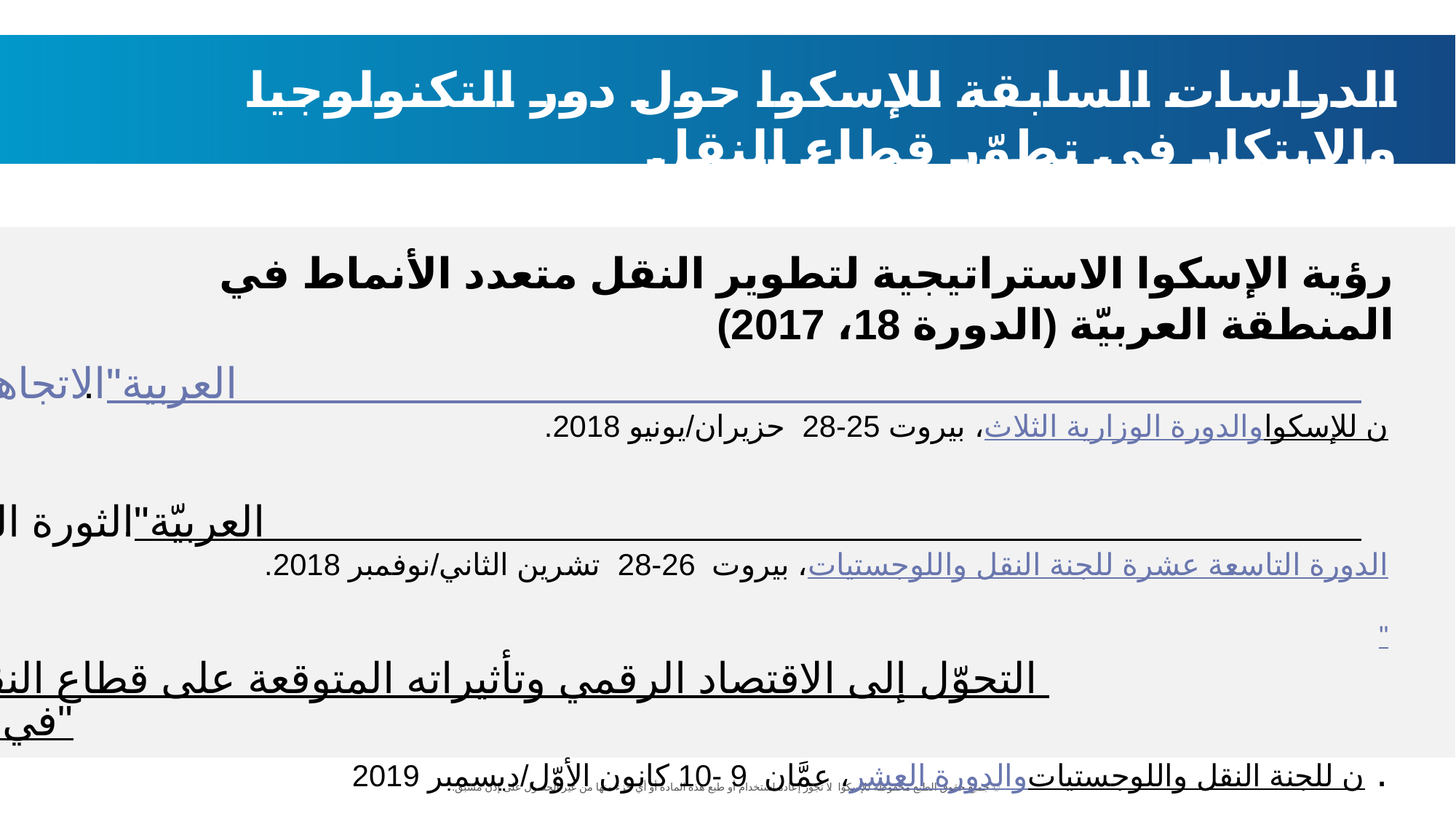

الدراسات السابقة للإسكوا حول دور التكنولوجيا والابتكار في تطوّر قطاع النقل

رؤية الإسكوا الاستراتيجية لتطوير النقل متعدد الأنماط في المنطقة العربيّة (الدورة 18، 2017)
"الاتجاهات الكبرى التي يشهدها قطاع النقل وتأثيراتها على المنطقة العربية" . الدورة الوزارية الثلاثون للإسكوا، بيروت 25-28  حزيران/يونيو 2018.

"الثورة التكنولوجيّة وآثارها على مستقبل قطاع النقل في المنطقة العربيّة". الدورة التاسعة عشرة للجنة النقل واللوجستيات، بيروت  26-28  تشرين الثاني/نوفمبر 2018.

"التحوّل إلى الاقتصاد الرقمي وتأثيراته المتوقعة على قطاع النقل واللوجستيات في المنطقة العربيّة". الدورة العشرون للجنة النقل واللوجستيات، عمَّان  9 -10 كانون الأوّل/ديسمبر 2019